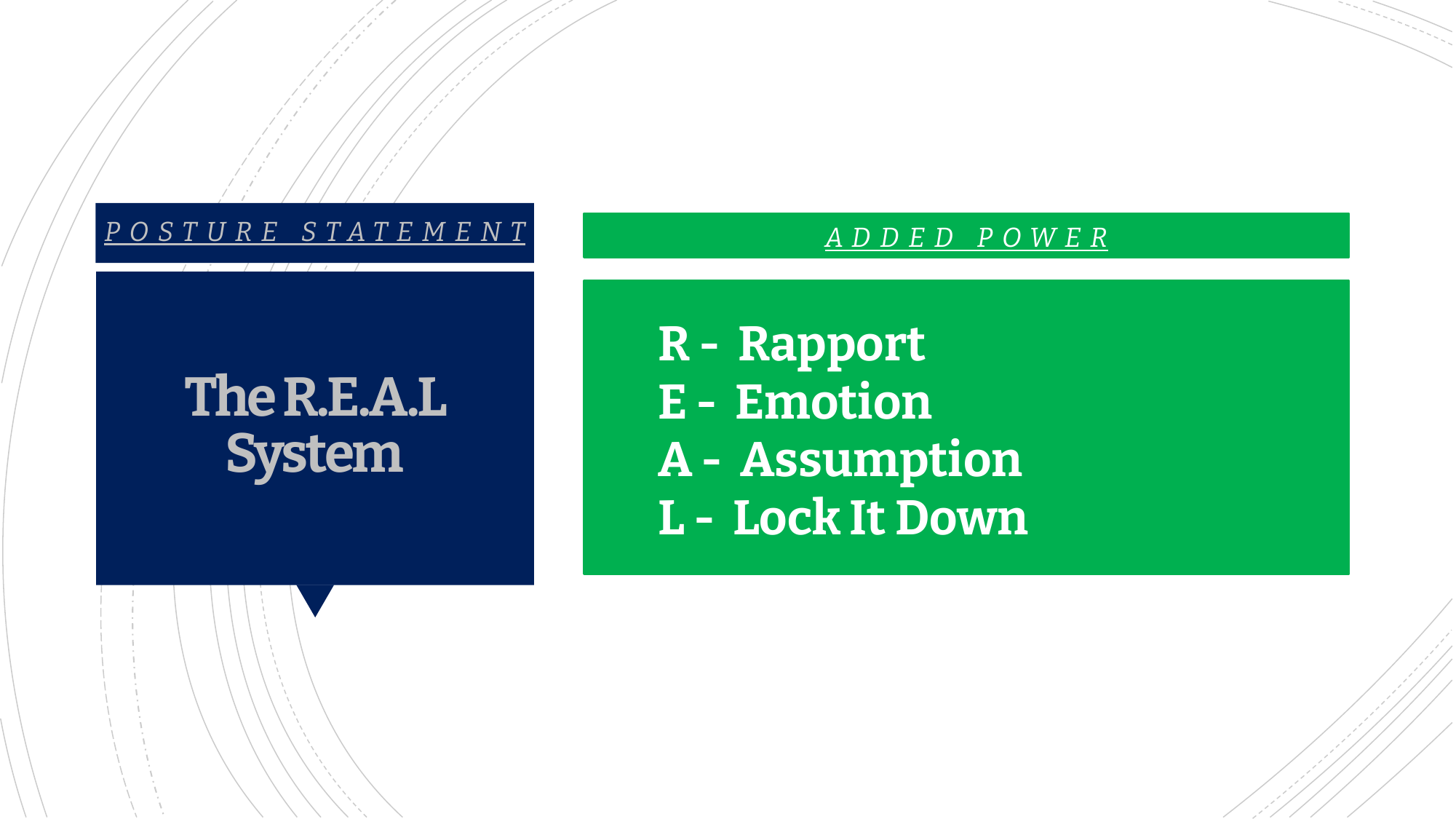

POSTURE STATEMENT

ADDED POWER

# The R.E.A.L System
R -  Rapport
E -  Emotion
A -  Assumption
L -  Lock It Down